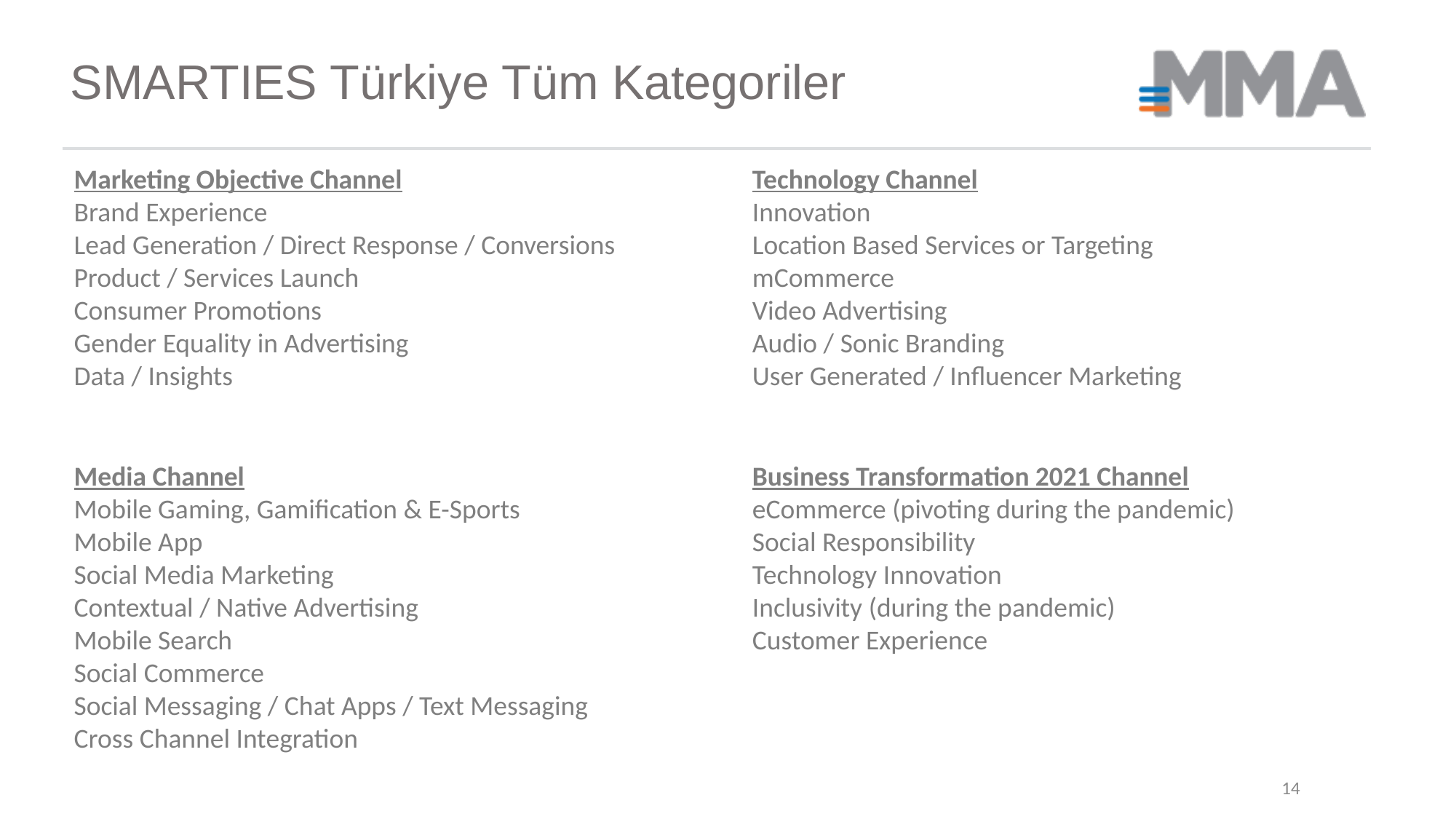

SMARTIES Türkiye Tüm Kategoriler
Marketing Objective Channel
Brand Experience
Lead Generation / Direct Response / Conversions
Product / Services Launch
Consumer Promotions
Gender Equality in Advertising
Data / Insights
Technology Channel
Innovation
Location Based Services or Targeting
mCommerce
Video Advertising
Audio / Sonic Branding
User Generated / Influencer Marketing

Media Channel
Mobile Gaming, Gamification & E-Sports
Mobile App
Social Media Marketing
Contextual / Native Advertising
Mobile Search
Social Commerce
Social Messaging / Chat Apps / Text Messaging
Cross Channel Integration
Business Transformation 2021 Channel
eCommerce (pivoting during the pandemic)
Social Responsibility
Technology Innovation
Inclusivity (during the pandemic)
Customer Experience
14